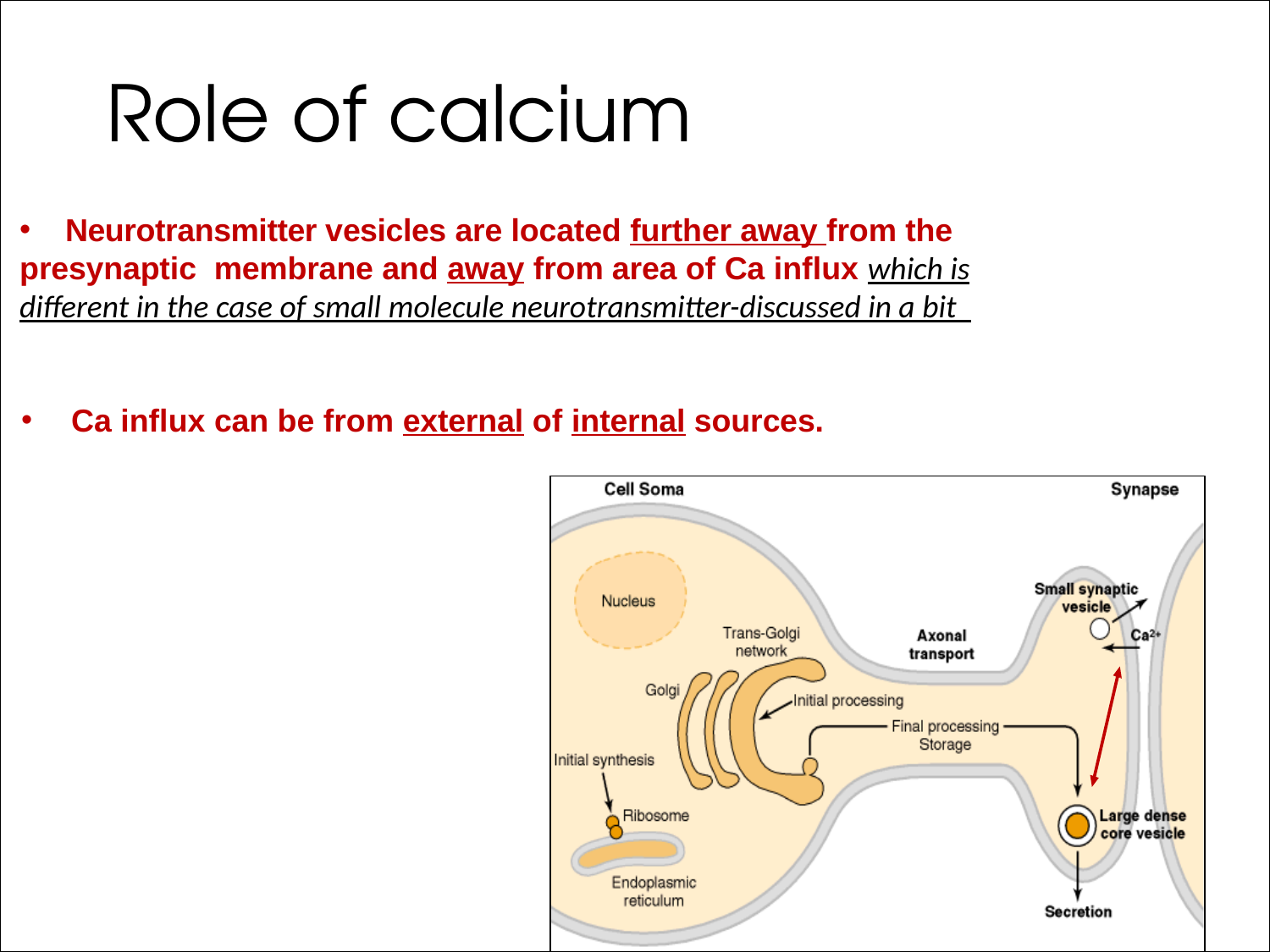

# Role of calcium
    Neurotransmitter vesicles are located further away from the presynaptic  membrane and away from area of Ca influx which is different in the case of small molecule neurotransmitter-discussed in a bit

Ca influx can be from external of internal sources.